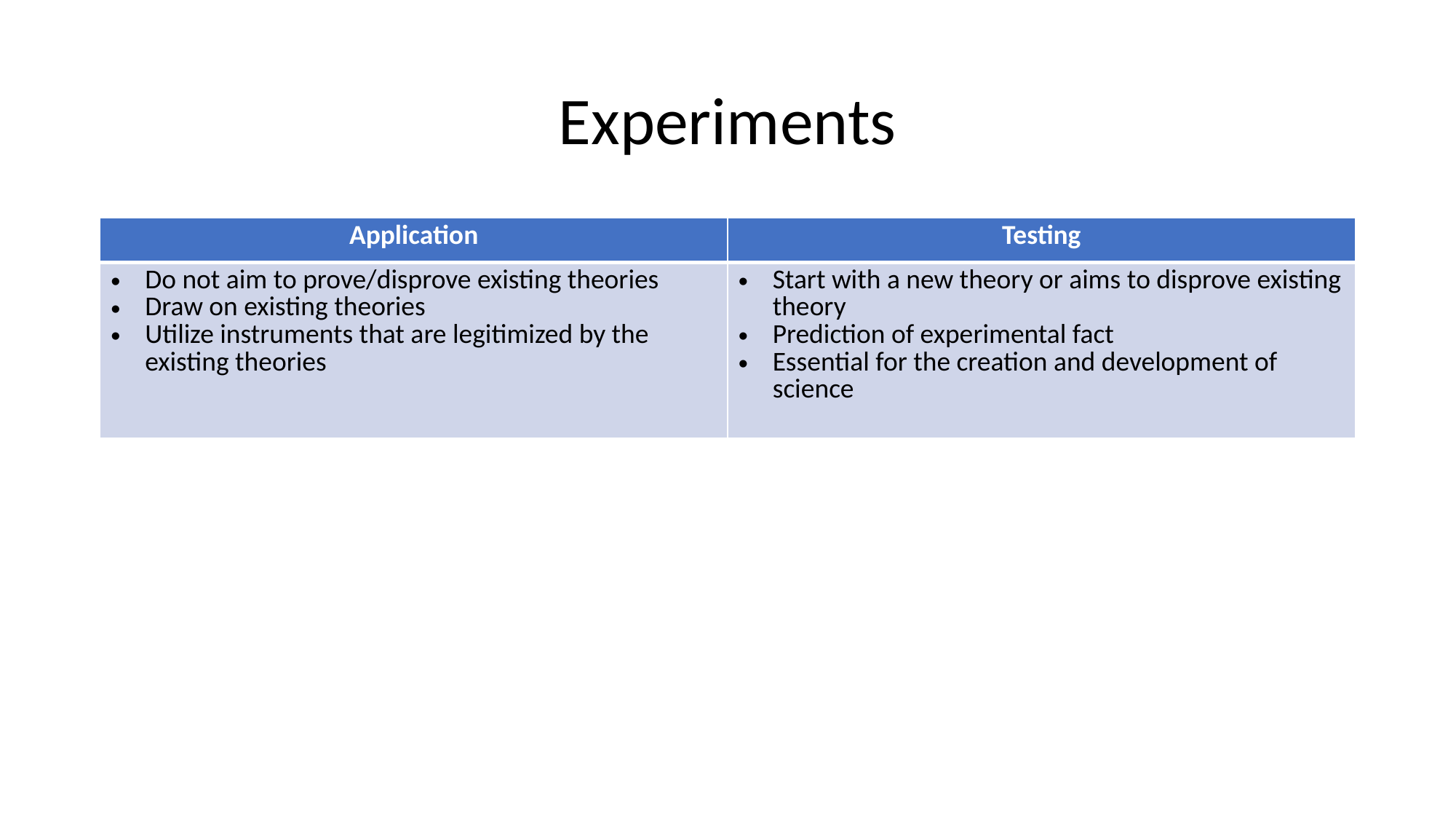

# Experiments
| Application | Testing |
| --- | --- |
| Do not aim to prove/disprove existing theories Draw on existing theories Utilize instruments that are legitimized by the existing theories | Start with a new theory or aims to disprove existing theory Prediction of experimental fact Essential for the creation and development of science |